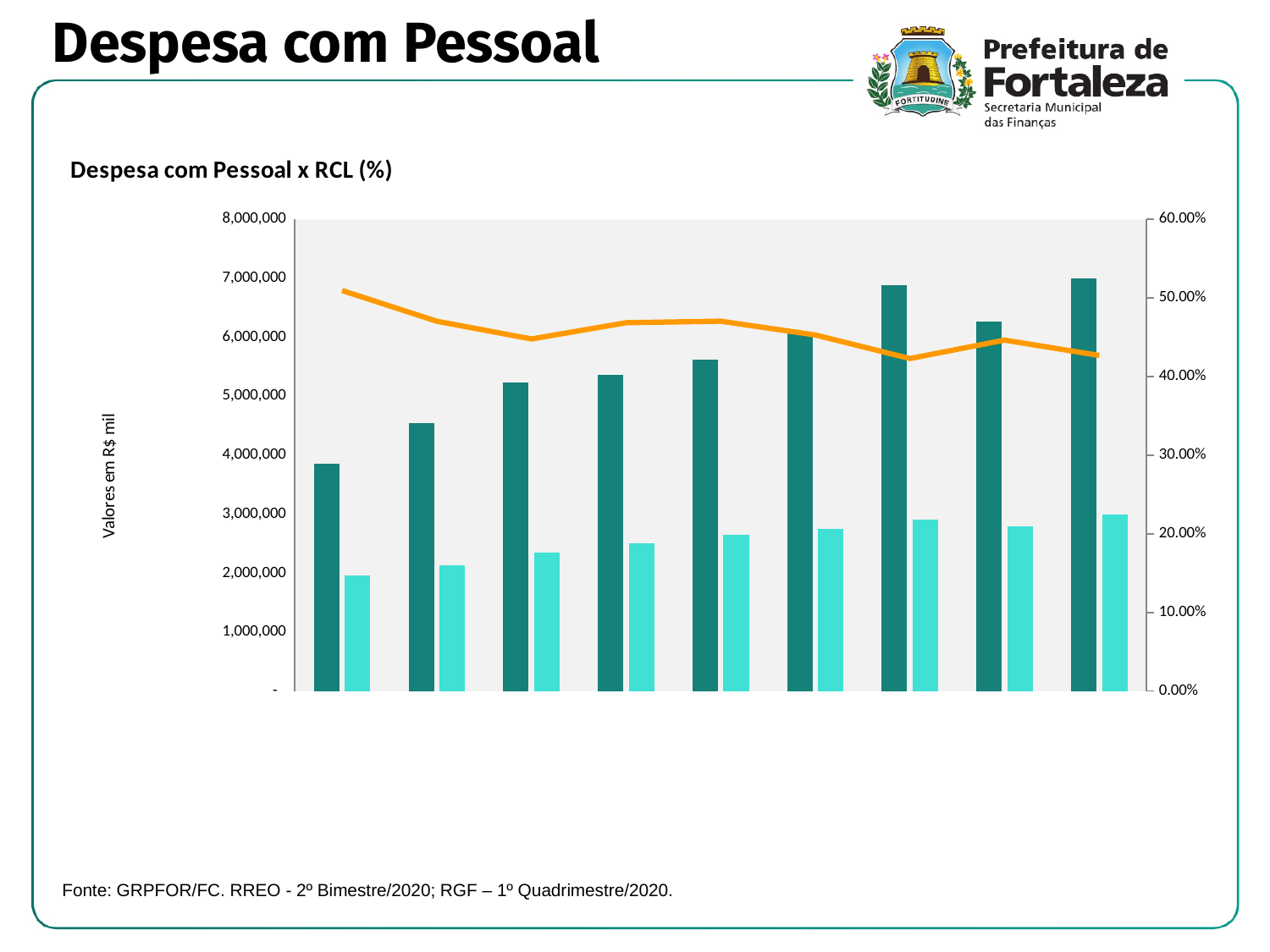

Despesa com Pessoal

### Chart: Despesa com Pessoal x RCL (%)

| Category | Receita Corrente Líquida | Despesa Com Pessoal | (DP/RCL)% |
|---|---|---|---|
| 2013 | 3860689.146469999 | 1966973.7761000001 | 0.509487736897567 |
| 2014 | 4549938.27161 | 2140490.4327799994 | 0.4704438401144695 |
| 2015 | 5229991.5021 | 2342538.5756999995 | 0.44790485314544015 |
| 2016 | 5363994.044869999 | 2513406.30969 | 0.46856992917316226 |
| 2017 | 5618803.66625 | 2643555.5599099994 | 0.470483703815605 |
| 2018 | 6072188.411640001 | 2750674.91702 | 0.45299564679961685 |
| 2019 | 6886260.792219999 | 2913235.5675199996 | 0.42305042684577565 |
| 2019¹ | 6263636.02934 | 2796285.26261 | 0.44643163324172985 |
| 2020¹ | 7001791.523529999 | 2989443.17455 | 0.4269540394774355 |
Fonte: GRPFOR/FC. RREO - 2º Bimestre/2020; RGF – 1º Quadrimestre/2020.